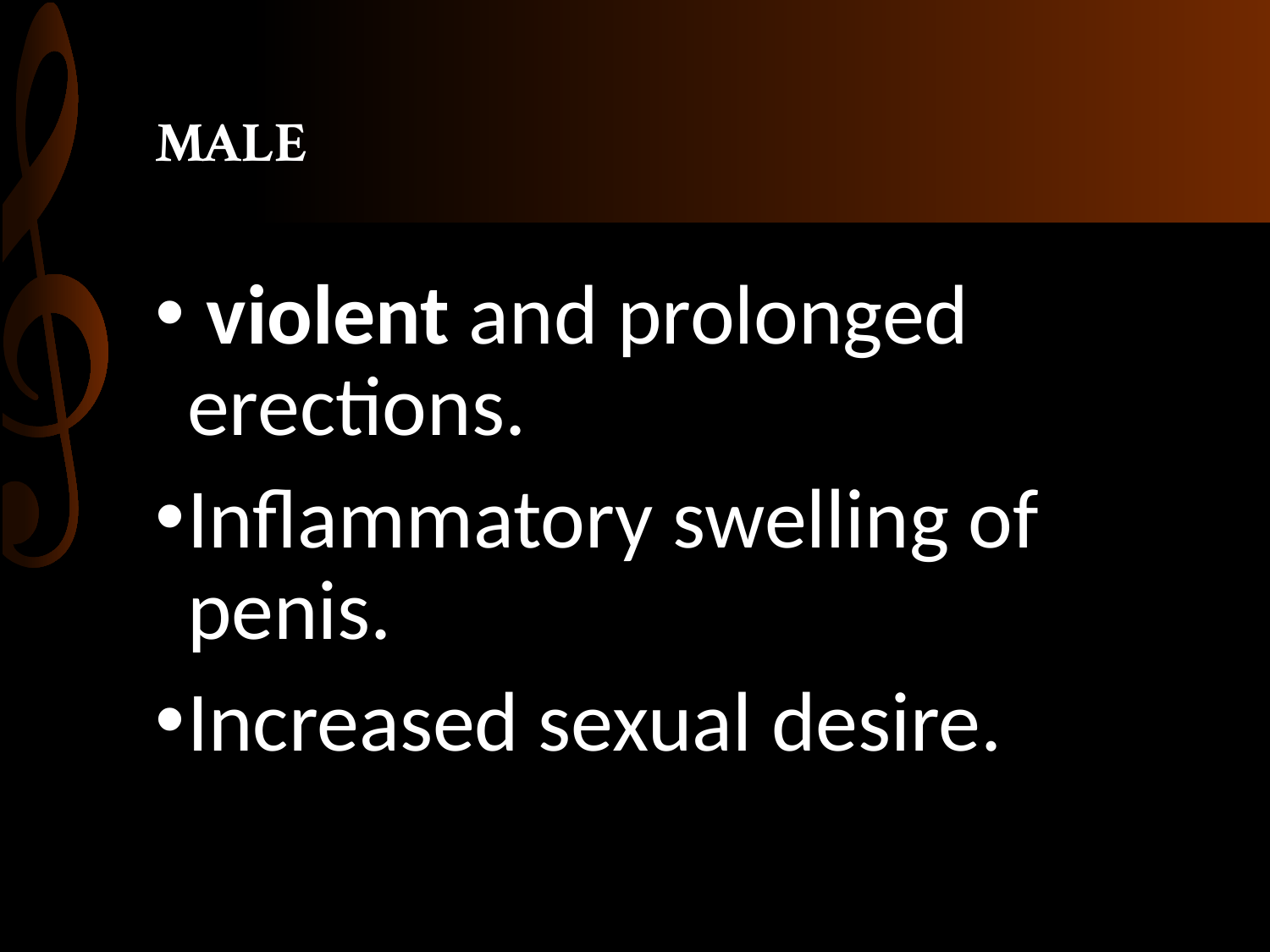

# MALE
 violent and prolonged erections.
Inflammatory swelling of penis.
Increased sexual desire.